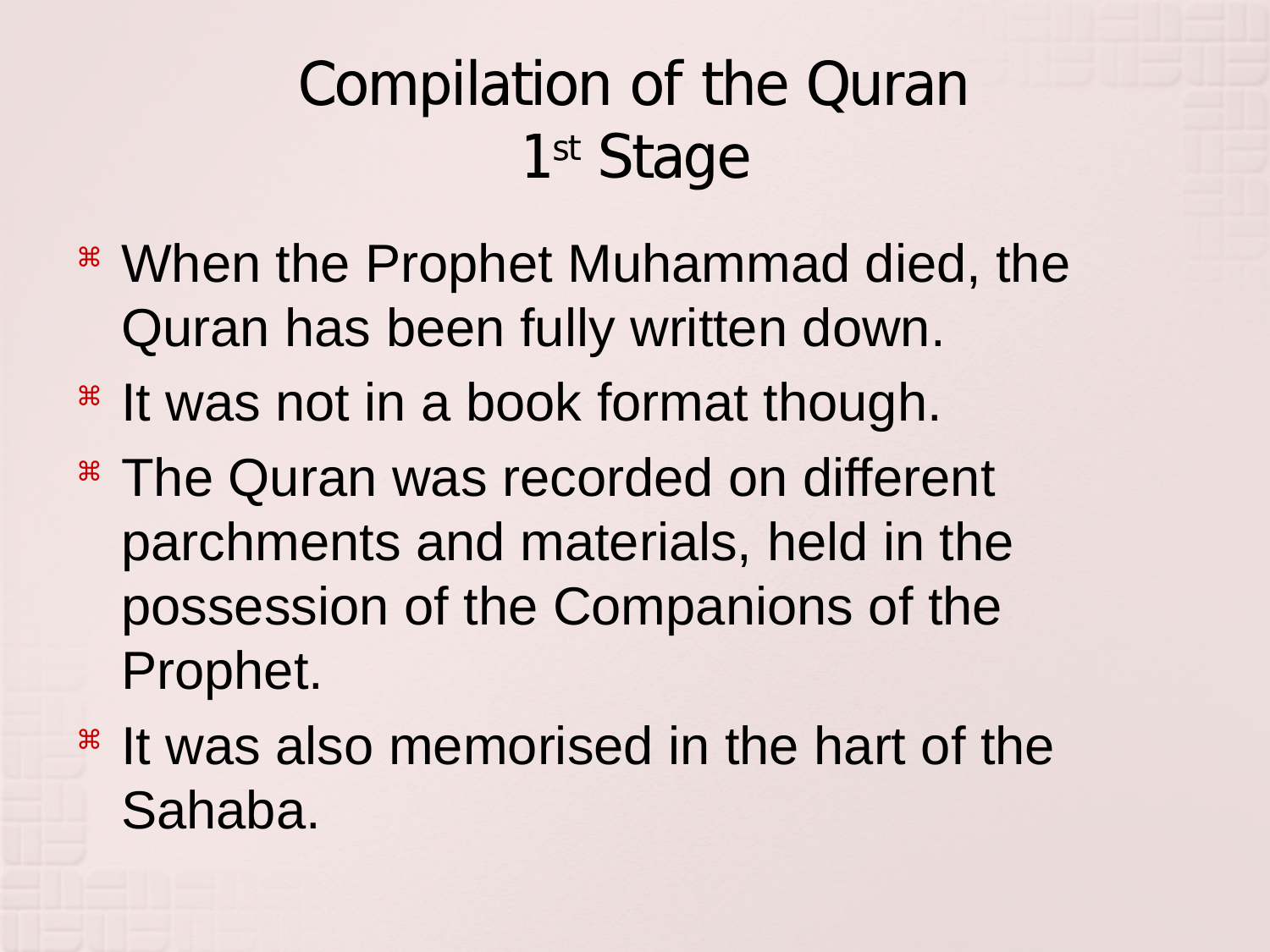

# Compilation of the Quran 1st Stage
When the Prophet Muhammad died, the Quran has been fully written down.
It was not in a book format though.
The Quran was recorded on different parchments and materials, held in the possession of the Companions of the Prophet.
It was also memorised in the hart of the Sahaba.